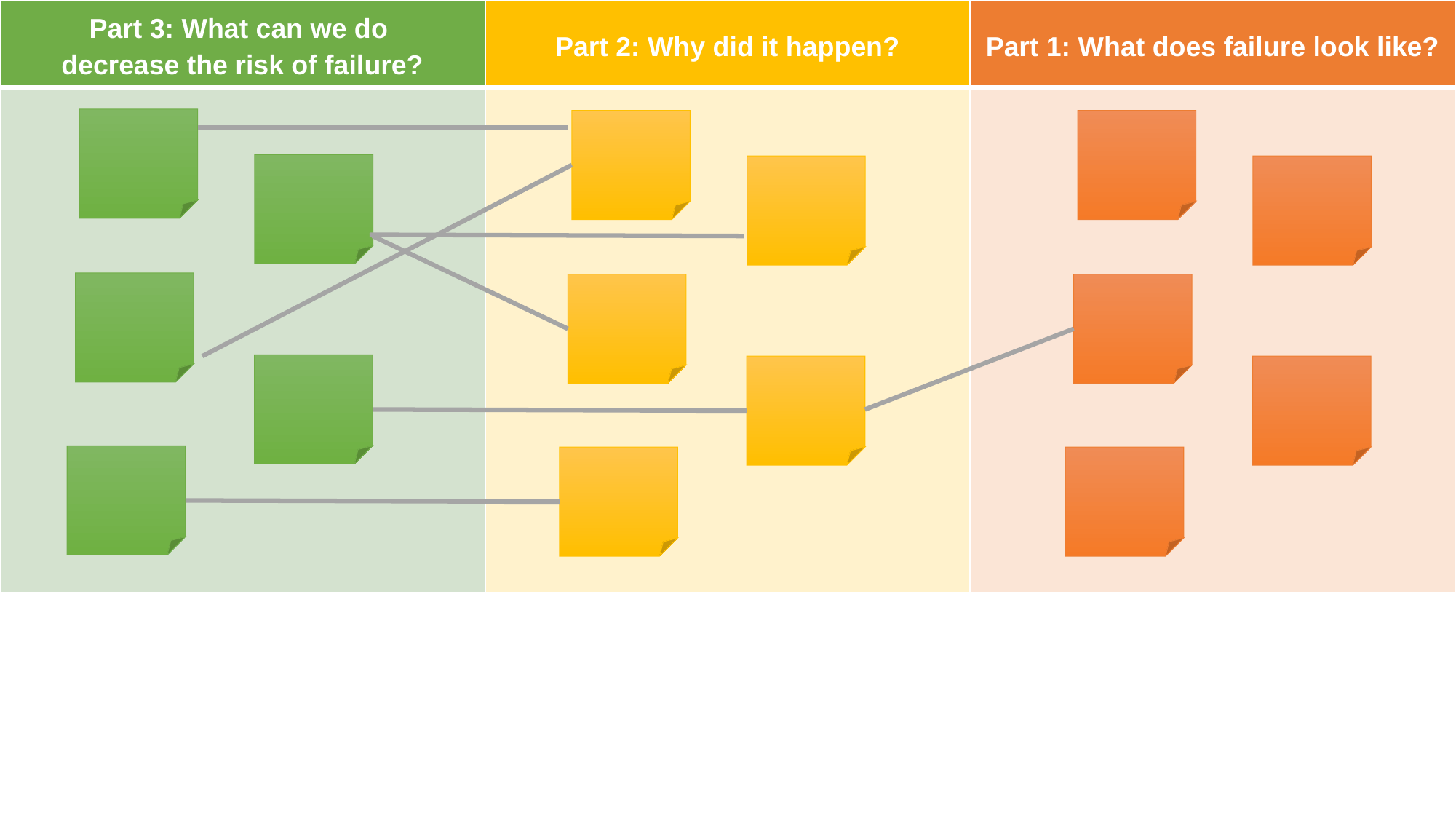

| Part 3: What can we do decrease the risk of failure? | Part 2: Why did it happen? | Part 1: What does failure look like? |
| --- | --- | --- |
|  |  |  |